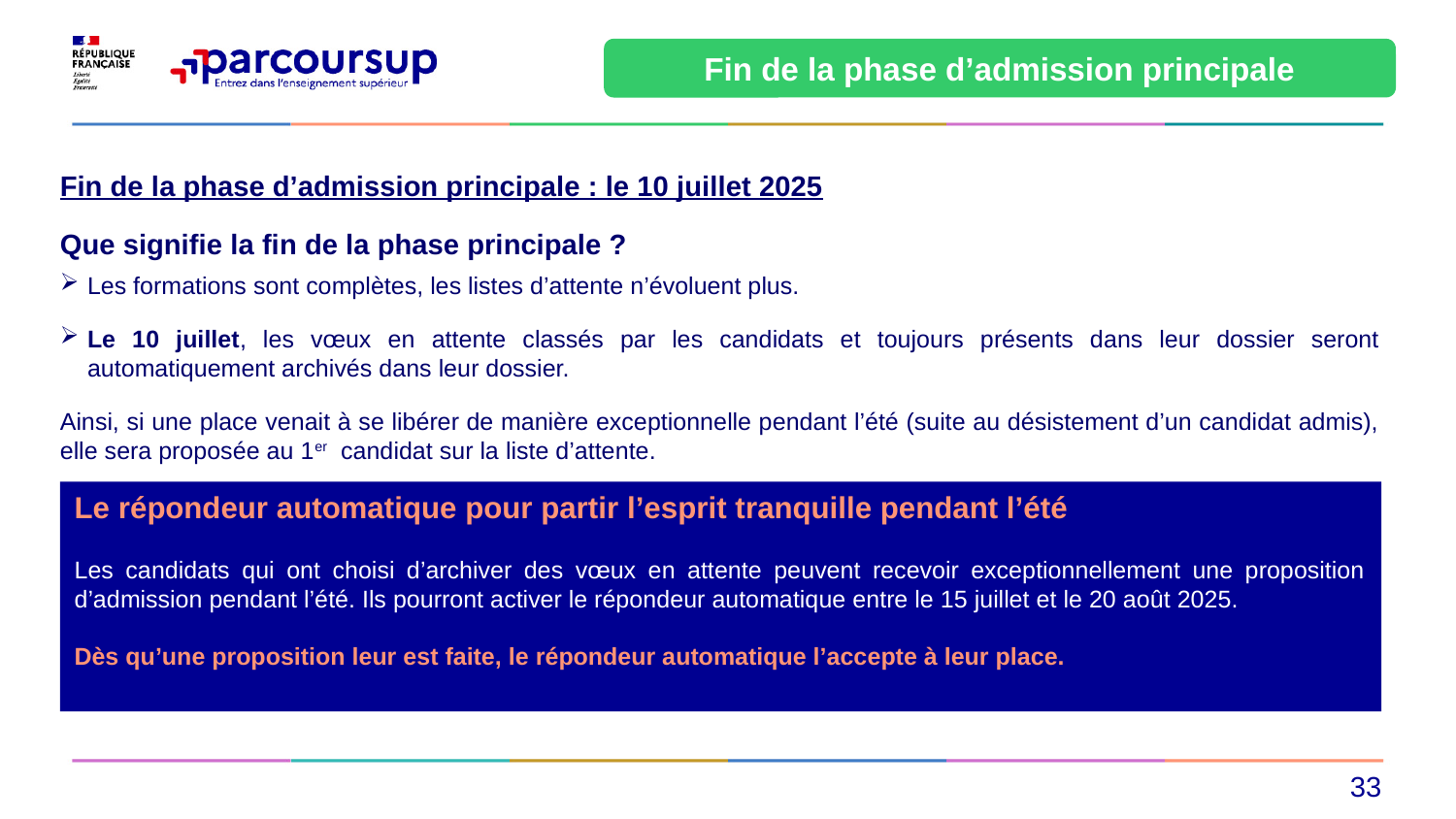

Fin de la phase d’admission principale

Fin de la phase d’admission principale : le 10 juillet 2025
Que signifie la fin de la phase principale ?
Les formations sont complètes, les listes d’attente n’évoluent plus.
Le 10 juillet, les vœux en attente classés par les candidats et toujours présents dans leur dossier seront automatiquement archivés dans leur dossier.
Ainsi, si une place venait à se libérer de manière exceptionnelle pendant l’été (suite au désistement d’un candidat admis), elle sera proposée au 1er  candidat sur la liste d’attente.

Le répondeur automatique pour partir l’esprit tranquille pendant l’été

Les candidats qui ont choisi d’archiver des vœux en attente peuvent recevoir exceptionnellement une proposition d’admission pendant l’été. Ils pourront activer le répondeur automatique entre le 15 juillet et le 20 août 2025.

Dès qu’une proposition leur est faite, le répondeur automatique l’accepte à leur place.

33